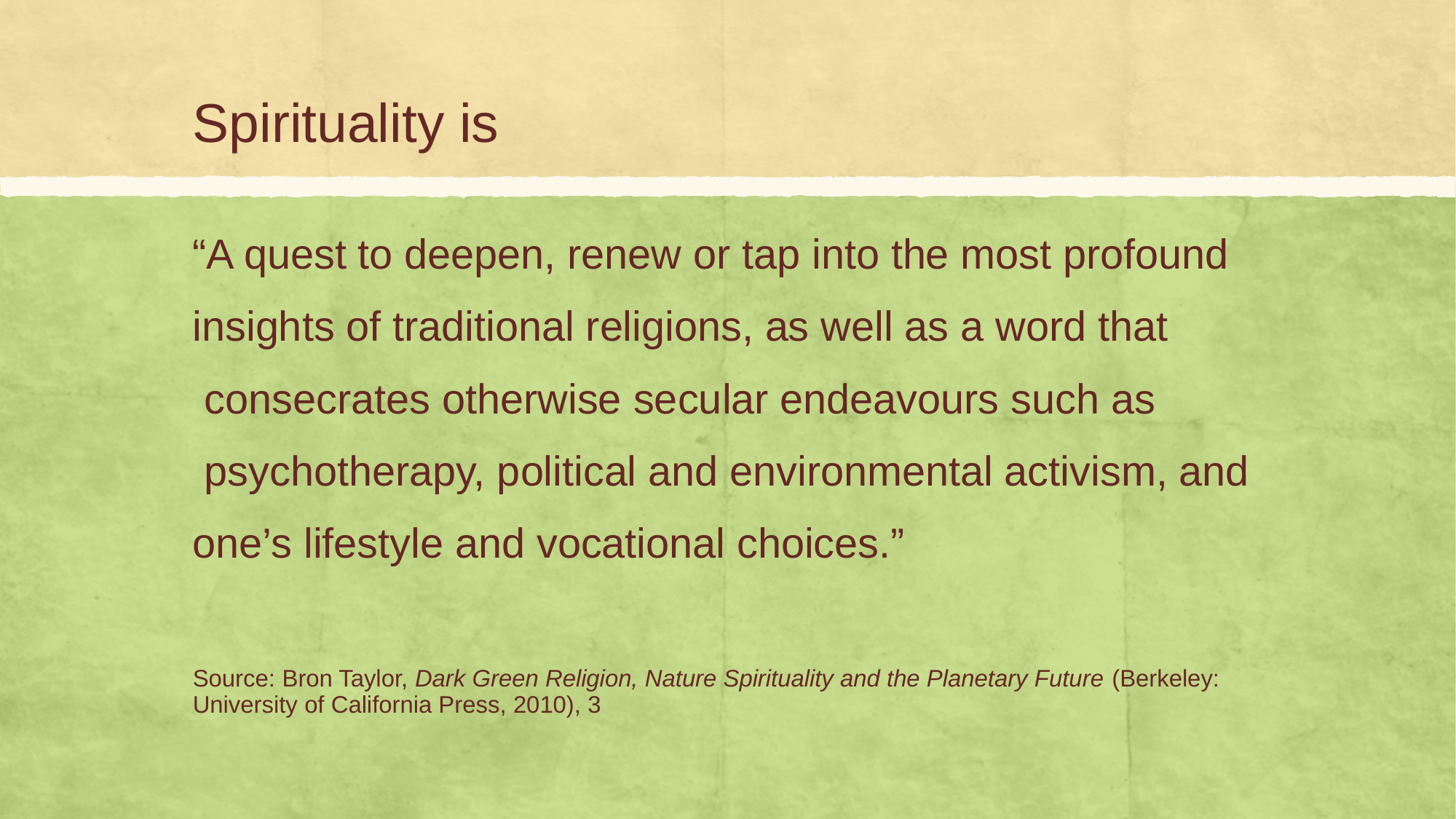

# Spirituality is
“A quest to deepen, renew or tap into the most profound
insights of traditional religions, as well as a word that
 consecrates otherwise secular endeavours such as
 psychotherapy, political and environmental activism, and
one’s lifestyle and vocational choices.”

Source: Bron Taylor, Dark Green Religion, Nature Spirituality and the Planetary Future (Berkeley: University of California Press, 2010), 3